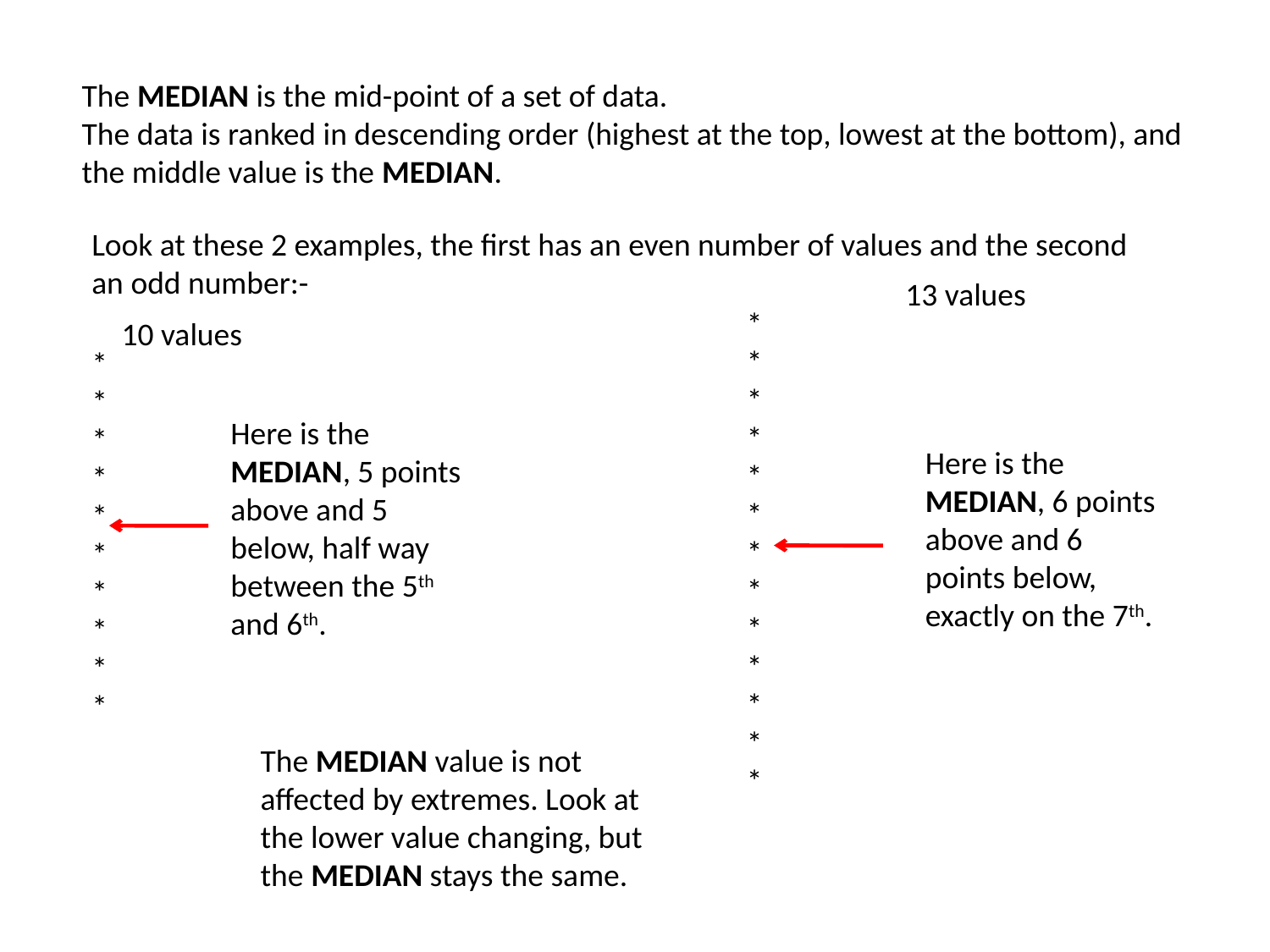

The MEDIAN is the mid-point of a set of data.
The data is ranked in descending order (highest at the top, lowest at the bottom), and the middle value is the MEDIAN.
Look at these 2 examples, the first has an even number of values and the second an odd number:-
13 values
*
*
*
*
*
*
*
*
*
*
*
*
*
10 values
*
*
*
*
*
*
*
*
*
*
Here is the MEDIAN, 5 points above and 5 below, half way between the 5th and 6th.
Here is the MEDIAN, 6 points above and 6 points below, exactly on the 7th.
The MEDIAN value is not affected by extremes. Look at the lower value changing, but the MEDIAN stays the same.